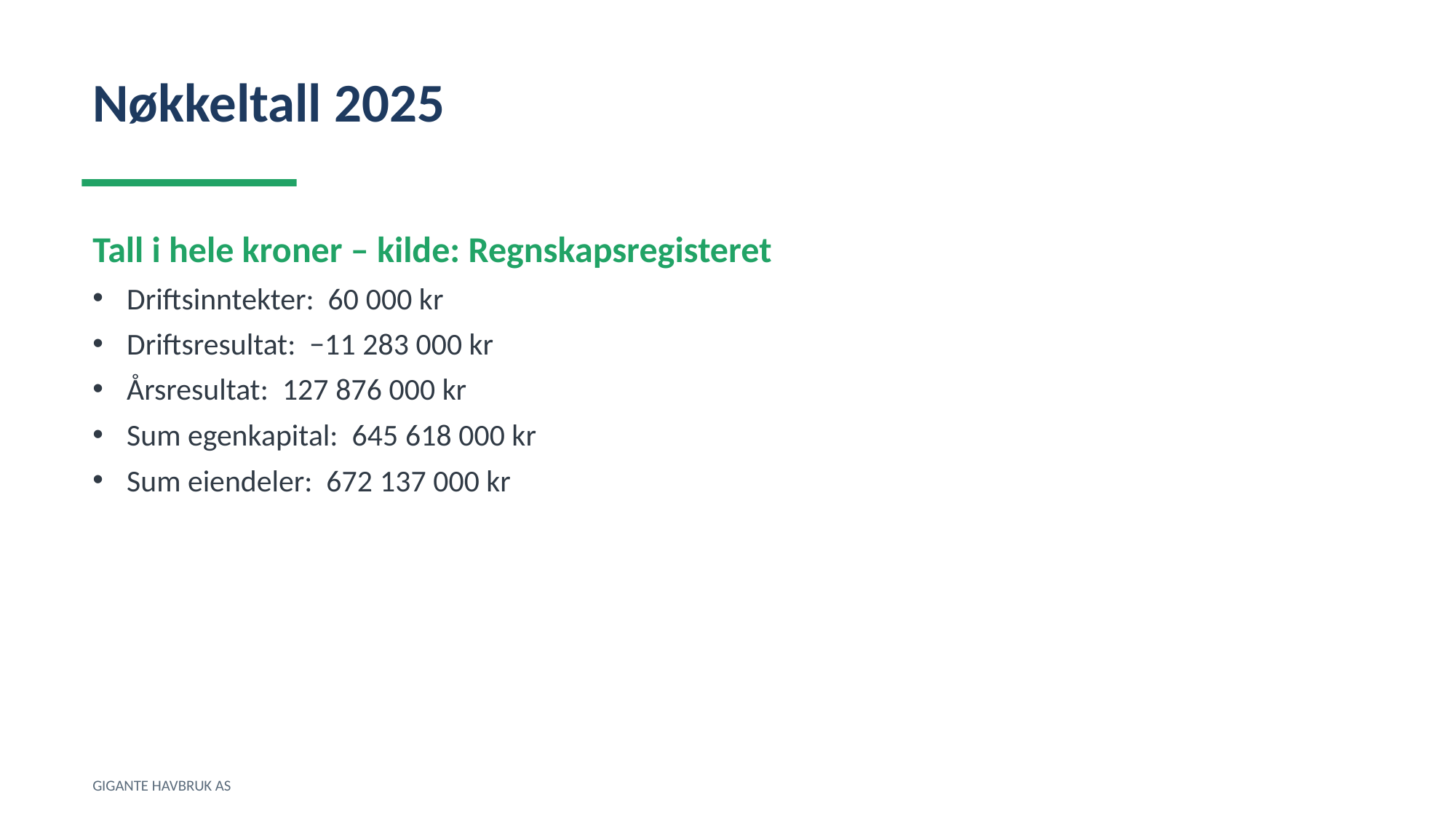

Nøkkeltall 2025

Tall i hele kroner – kilde: Regnskapsregisteret
Driftsinntekter:  60 000 kr
Driftsresultat:  −11 283 000 kr
Årsresultat:  127 876 000 kr
Sum egenkapital:  645 618 000 kr
Sum eiendeler:  672 137 000 kr
GIGANTE HAVBRUK AS